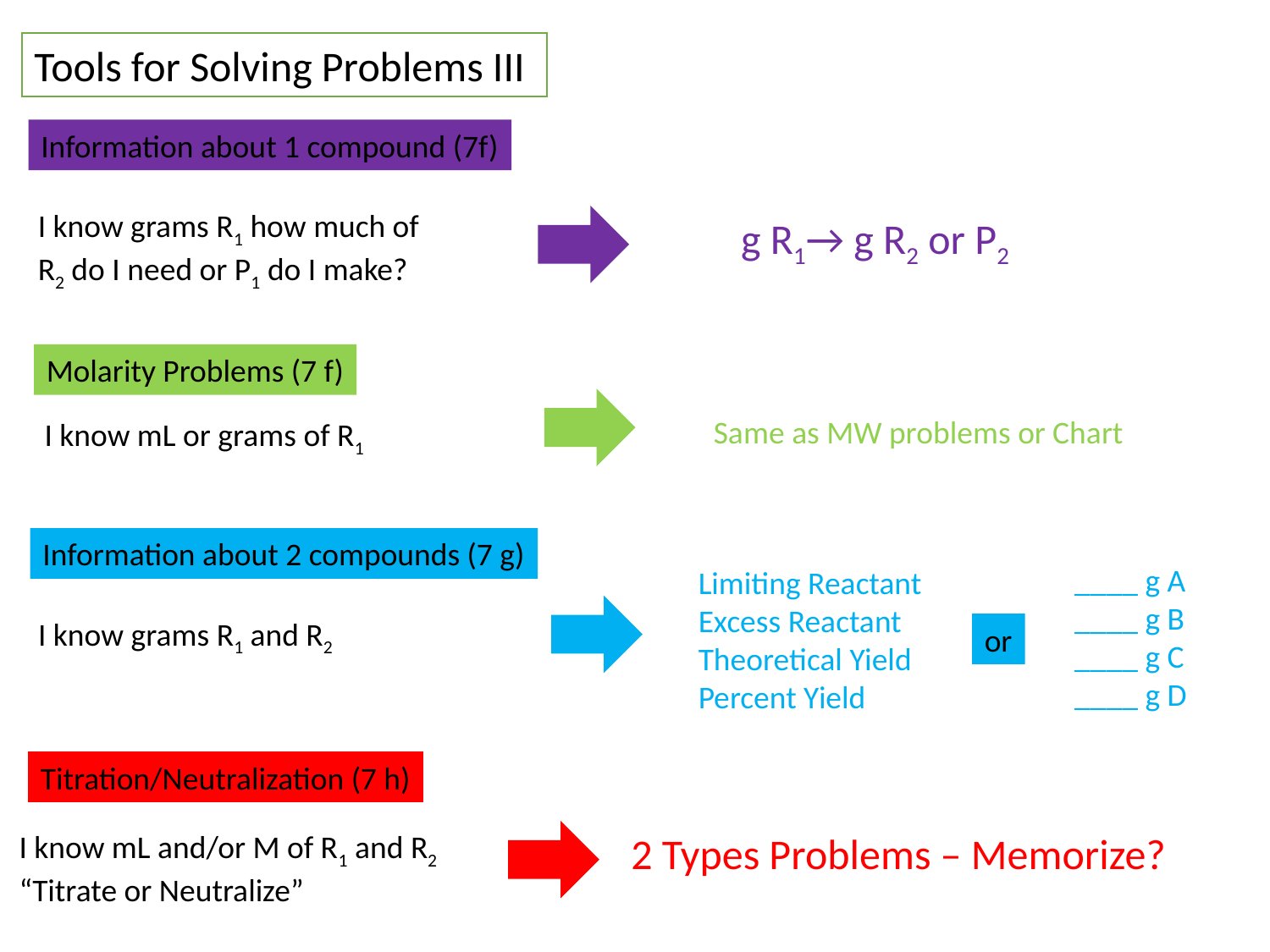

Tools for Solving Problems III
Information about 1 compound (7f)
I know grams R1 how much of R2 do I need or P1 do I make?

g R1→ g R2 or P2
Molarity Problems (7 f)

Same as MW problems or Chart
I know mL or grams of R1
Information about 2 compounds (7 g)
____ g A
____ g B
____ g C
____ g D
Limiting Reactant
Excess Reactant
Theoretical Yield
Percent Yield

I know grams R1 and R2
or
Titration/Neutralization (7 h)
I know mL and/or M of R1 and R2
“Titrate or Neutralize”

2 Types Problems – Memorize?